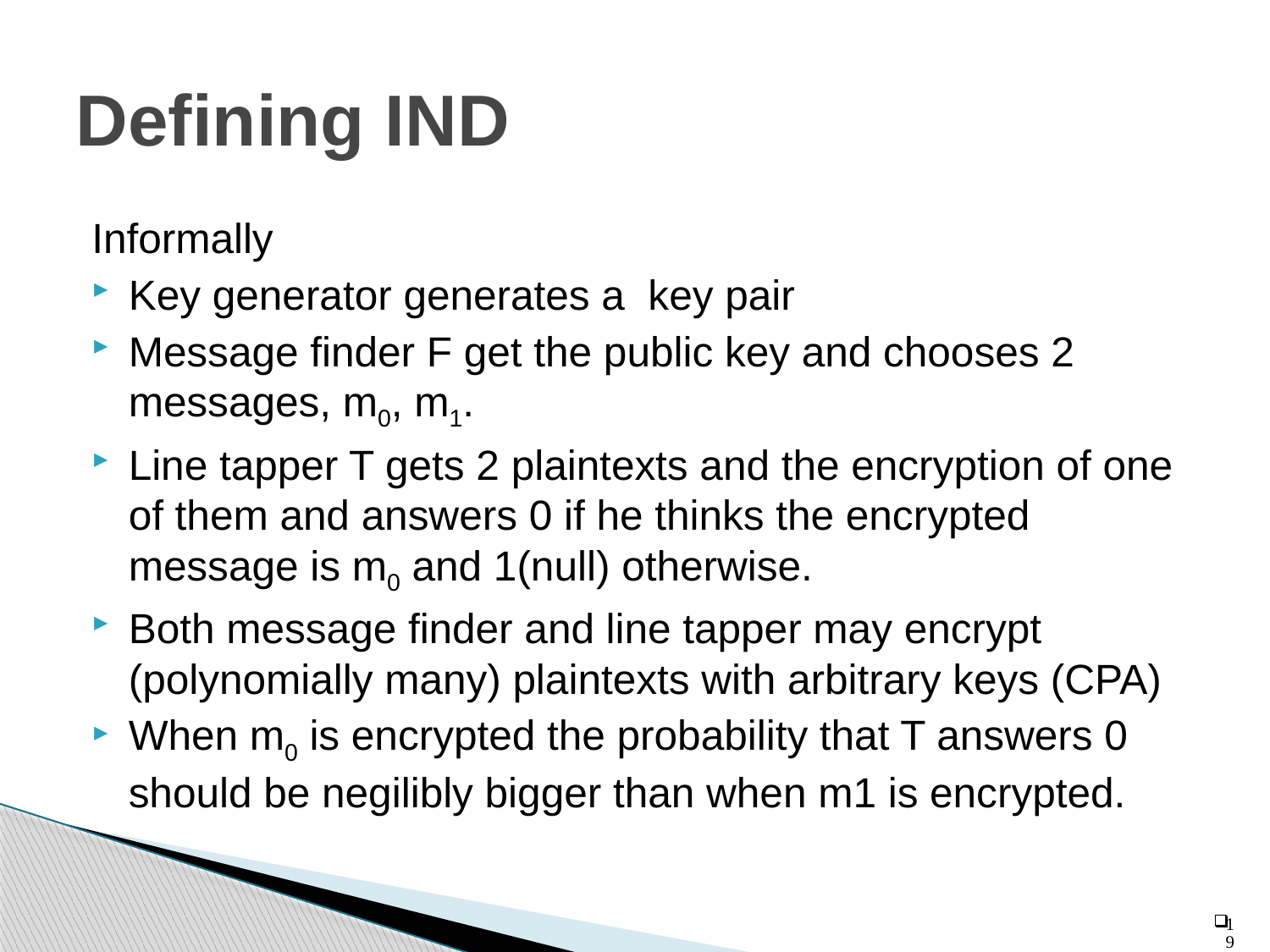

# Defining IND
Informally
Key generator generates a  key pair
Message finder F get the public key and chooses 2 messages, m0, m1.
Line tapper T gets 2 plaintexts and the encryption of one of them and answers 0 if he thinks the encrypted message is m0 and 1(null) otherwise.
Both message finder and line tapper may encrypt (polynomially many) plaintexts with arbitrary keys (CPA)
When m0 is encrypted the probability that T answers 0 should be negilibly bigger than when m1 is encrypted.
19